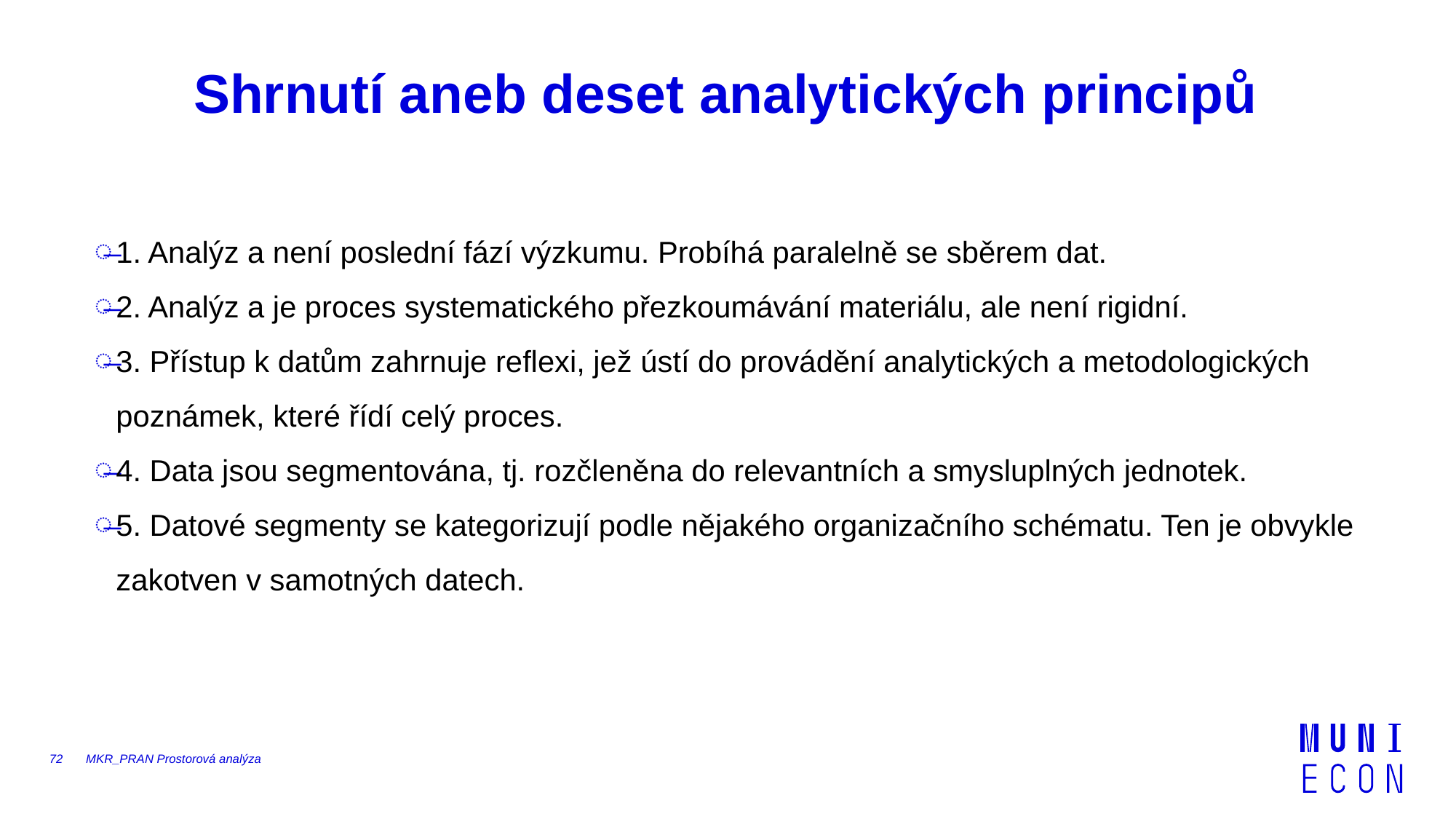

# Shrnutí aneb deset analytických principů
1. Analýz a není poslední fází výzkumu. Probíhá paralelně se sběrem dat.
2. Analýz a je proces systematického přezkoumávání materiálu, ale není rigidní.
3. Přístup k datům zahrnuje reflexi, jež ústí do provádění analytických a metodologických poznámek, které řídí celý proces.
4. Data jsou segmentována, tj. rozčleněna do relevantních a smysluplných jednotek.
5. Datové segmenty se kategorizují podle nějakého organizačního schématu. Ten je obvykle zakotven v samotných datech.

72
MKR_PRAN Prostorová analýza